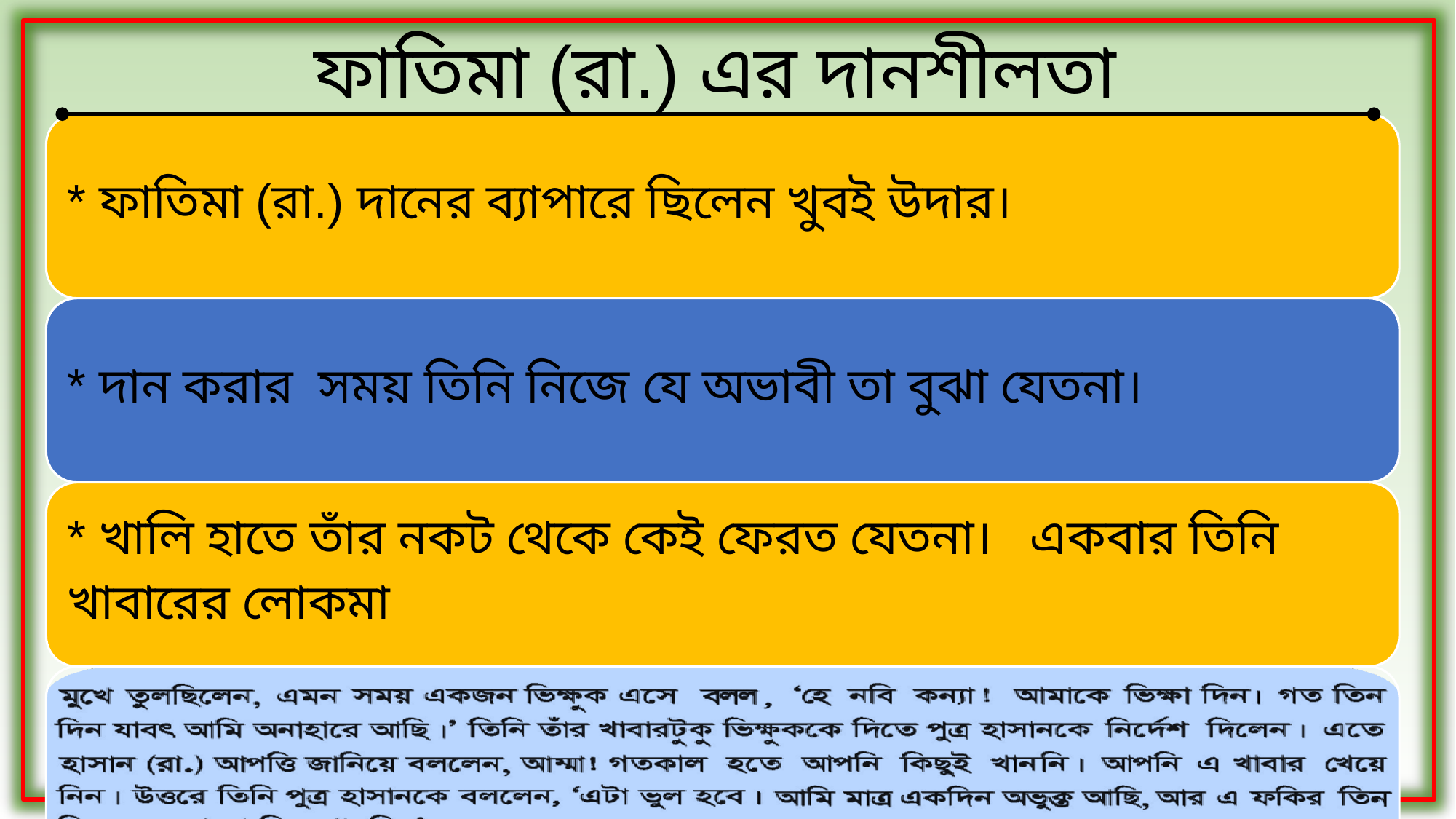

ফাতিমা (রা.) এর দানশীলতা
* ফাতিমা (রা.) দানের ব্যাপারে ছিলেন খুবই উদার।
* দান করার  সময় তিনি নিজে যে অভাবী তা বুঝা যেতনা।
* খালি হাতে তাঁর নকট থেকে কেই ফেরত যেতনা।   একবার তিনি খাবারের লোকমা